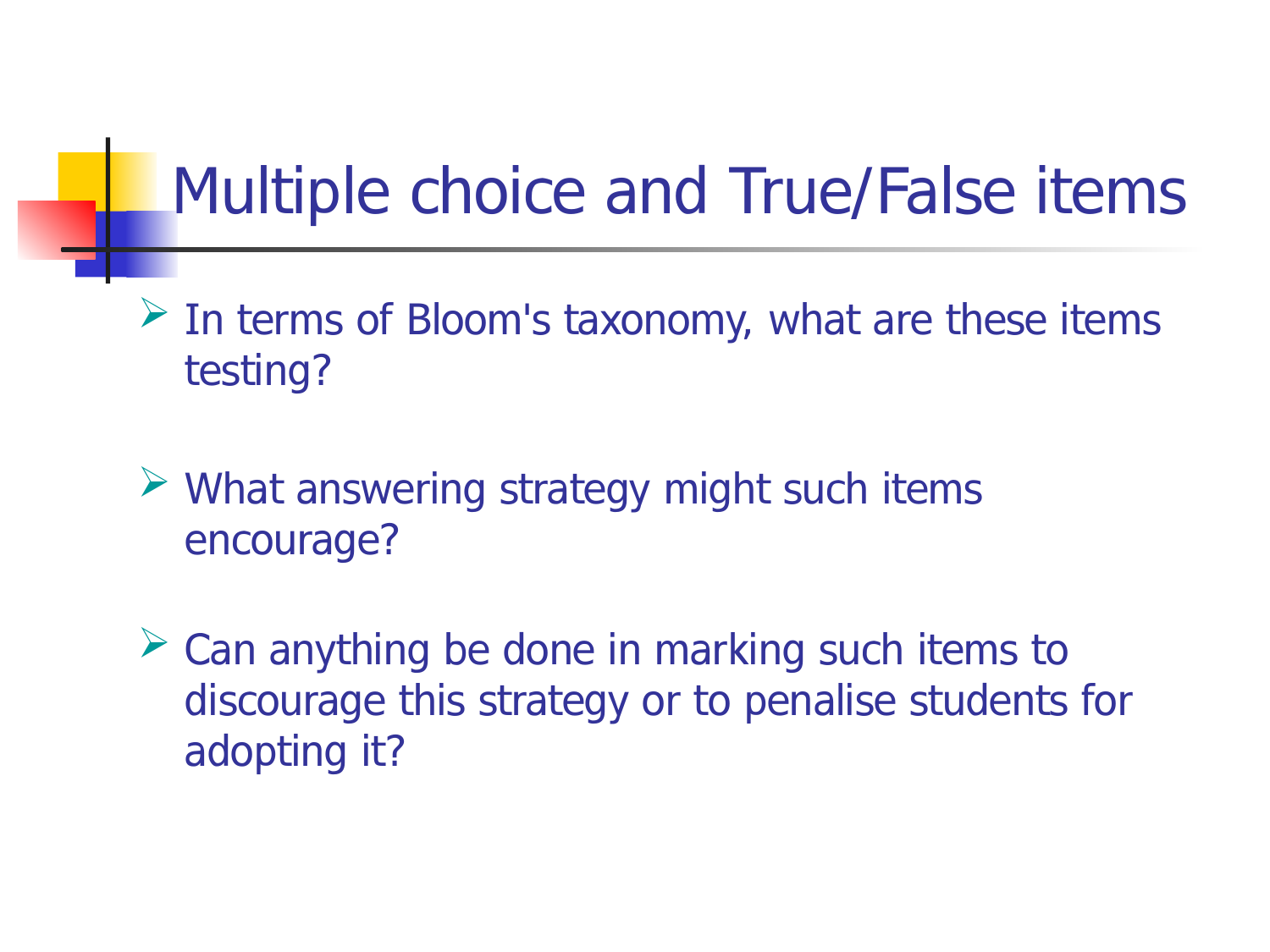

# Multiple choice and True/False items
In terms of Bloom's taxonomy, what are these items testing?

What answering strategy might such items encourage?
Can anything be done in marking such items to discourage this strategy or to penalise students for adopting it?